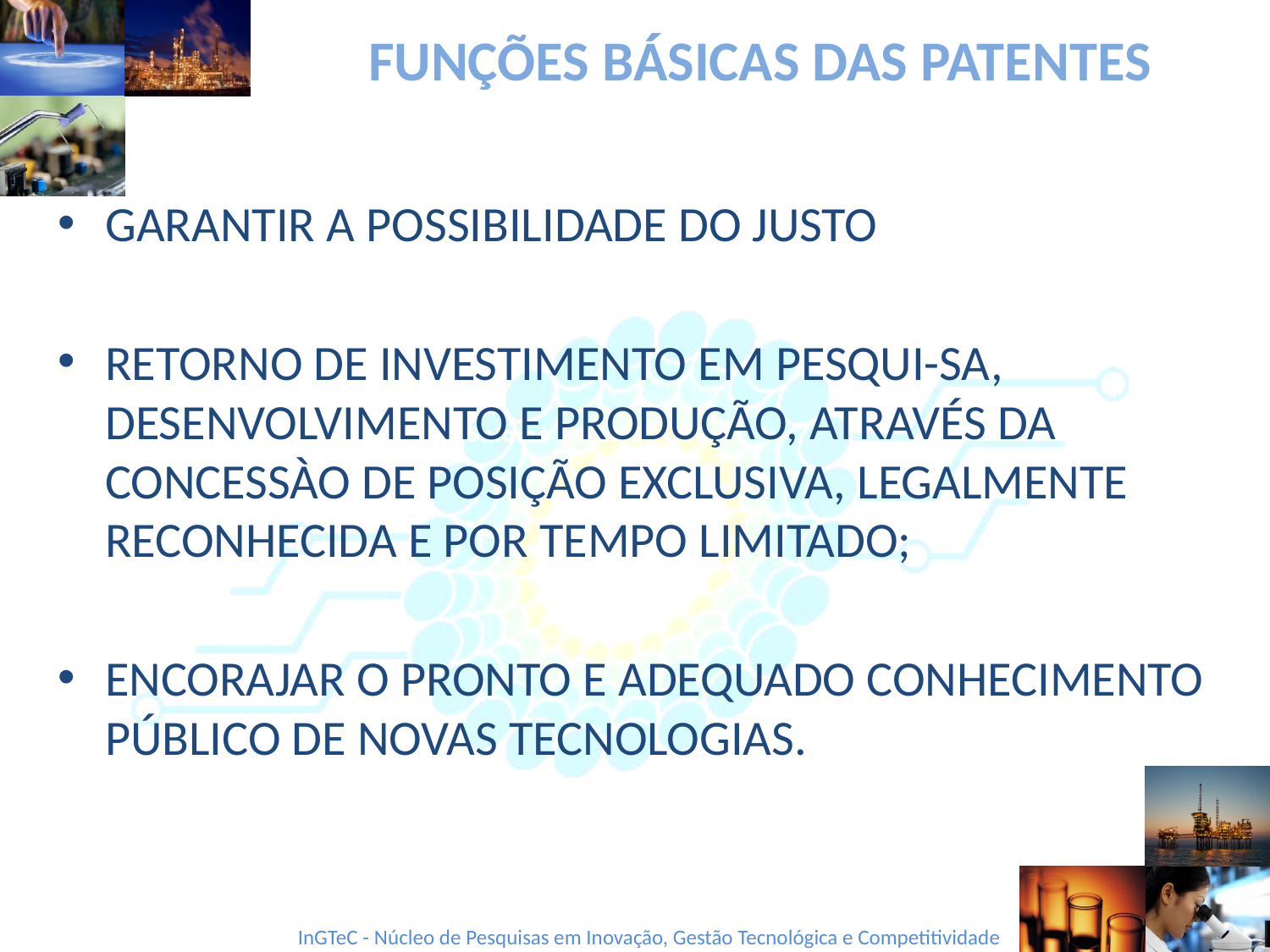

# FUNÇÕES BÁSICAS DAS PATENTES
GARANTIR A POSSIBILIDADE DO JUSTO

RETORNO DE INVESTIMENTO EM PESQUI-SA, DESENVOLVIMENTO E PRODUÇÃO, ATRAVÉS DA CONCESSÀO DE POSIÇÃO EXCLUSIVA, LEGALMENTE RECONHECIDA E POR TEMPO LIMITADO;

ENCORAJAR O PRONTO E ADEQUADO CONHECIMENTO PÚBLICO DE NOVAS TECNOLOGIAS.

Fonte: Hilda Maria Salomé Pereira - USP